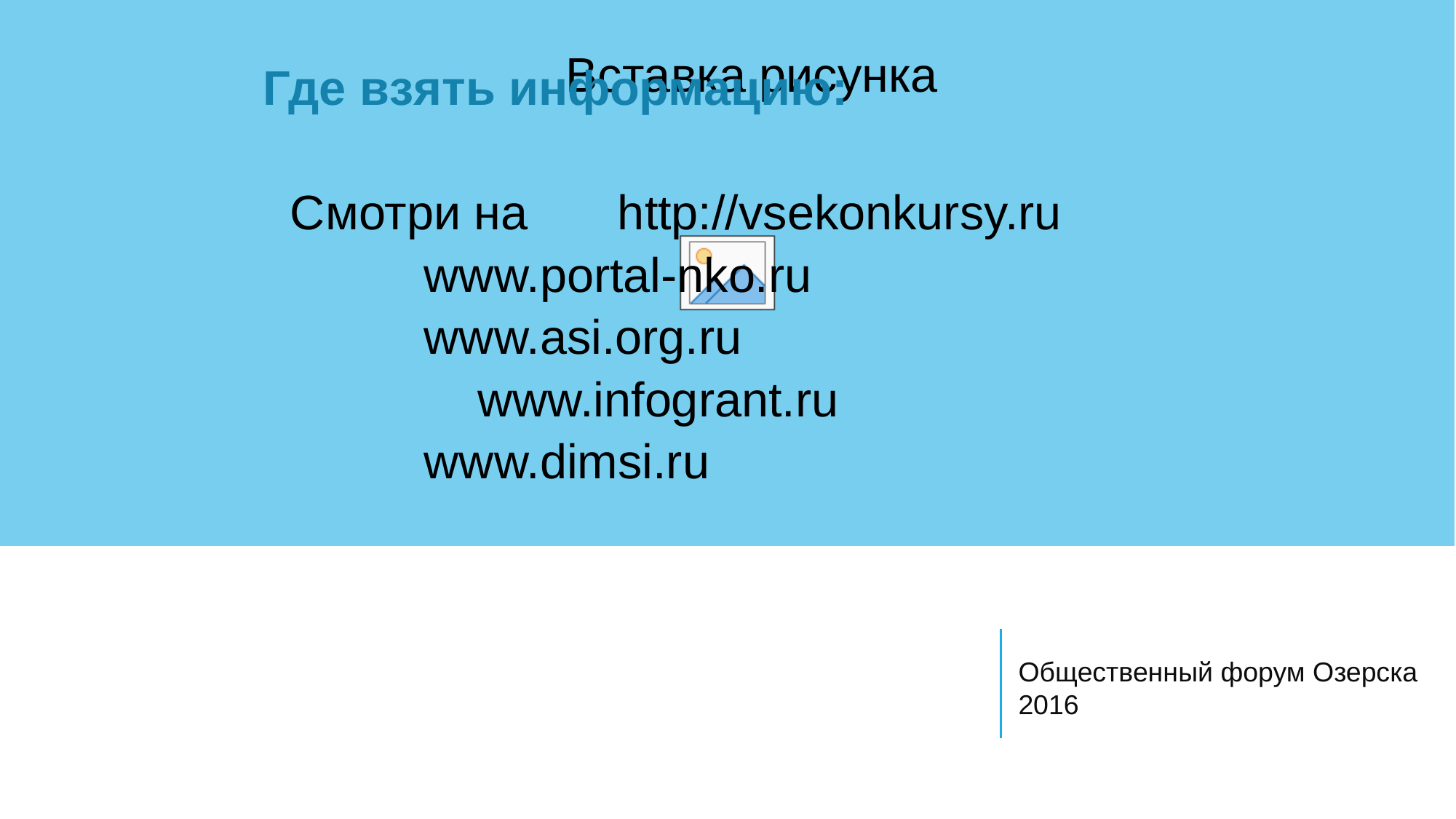

Где взять информацию:

Смотри на    	http://vsekonkursy.ru
www.portal-nko.ru
www.asi.org.ru
www.infogrant.ru
www.dimsi.ru
#
Общественный форум Озерска 2016